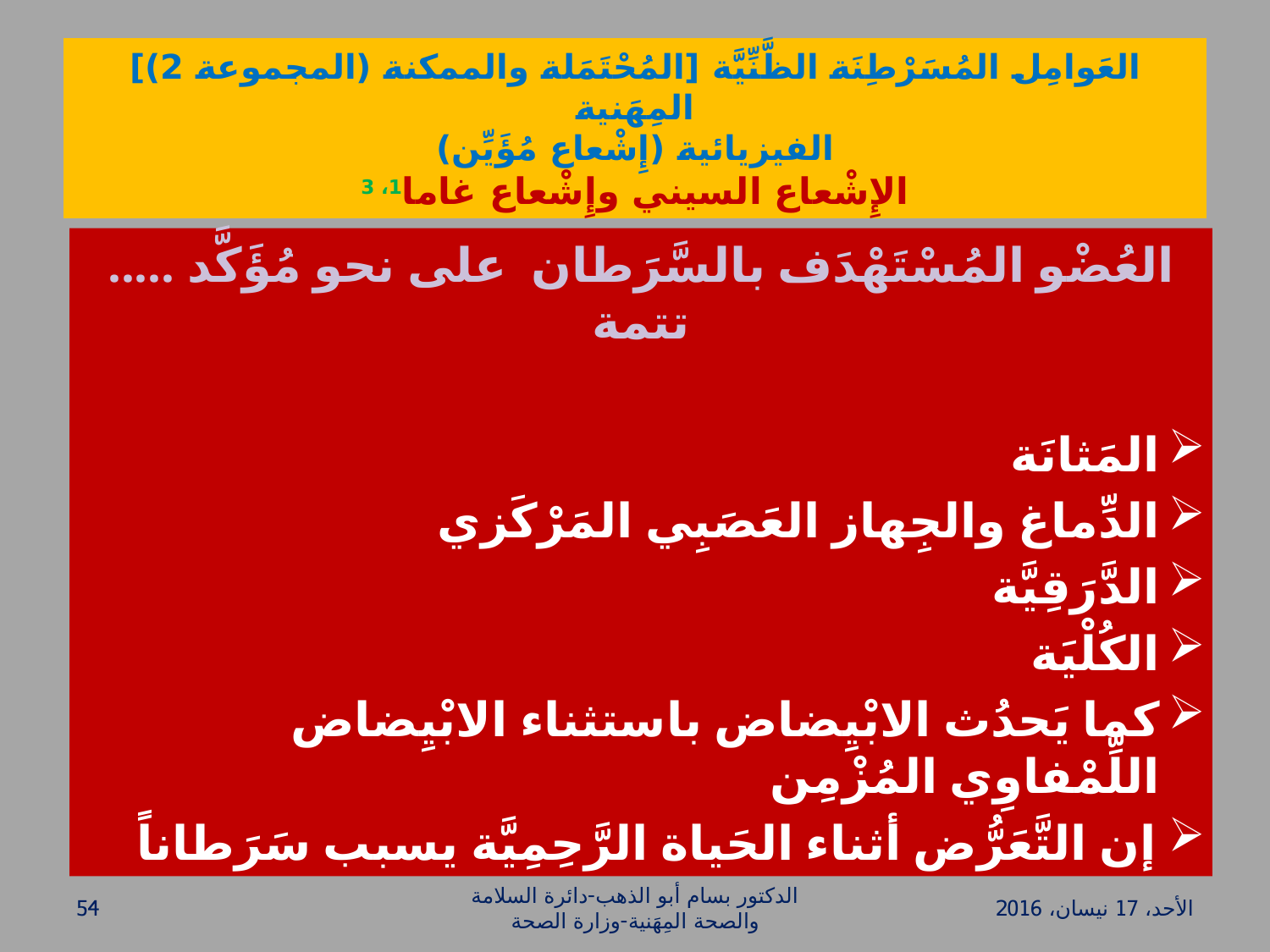

# العَوامِل المُسَرْطِنَة الظَّنِّيَّة [المُحْتَمَلة والممكنة (المجموعة 2)] المِهَنية الفيزيائية (إِشْعاع مُؤَيِّن) الإِشْعاع السيني وإِشْعاع غاما1، 3
العُضْو المُسْتَهْدَف بالسَّرَطان  على نحو مُؤَكَّد ..... تتمة

المَثانَة
الدِّماغ والجِهاز العَصَبِي المَرْكَزي
الدَّرَقِيَّة
الكُلْيَة
كما يَحدُث الابْيِضاض باستثناء الابْيِضاض اللِّمْفاوِي المُزْمِن
إن التَّعَرُّض أثناء الحَياة الرَّحِمِيَّة يسبب سَرَطاناً
54
الدكتور بسام أبو الذهب-دائرة السلامة والصحة المِهَنية-وزارة الصحة
الأحد، 17 نيسان، 2016